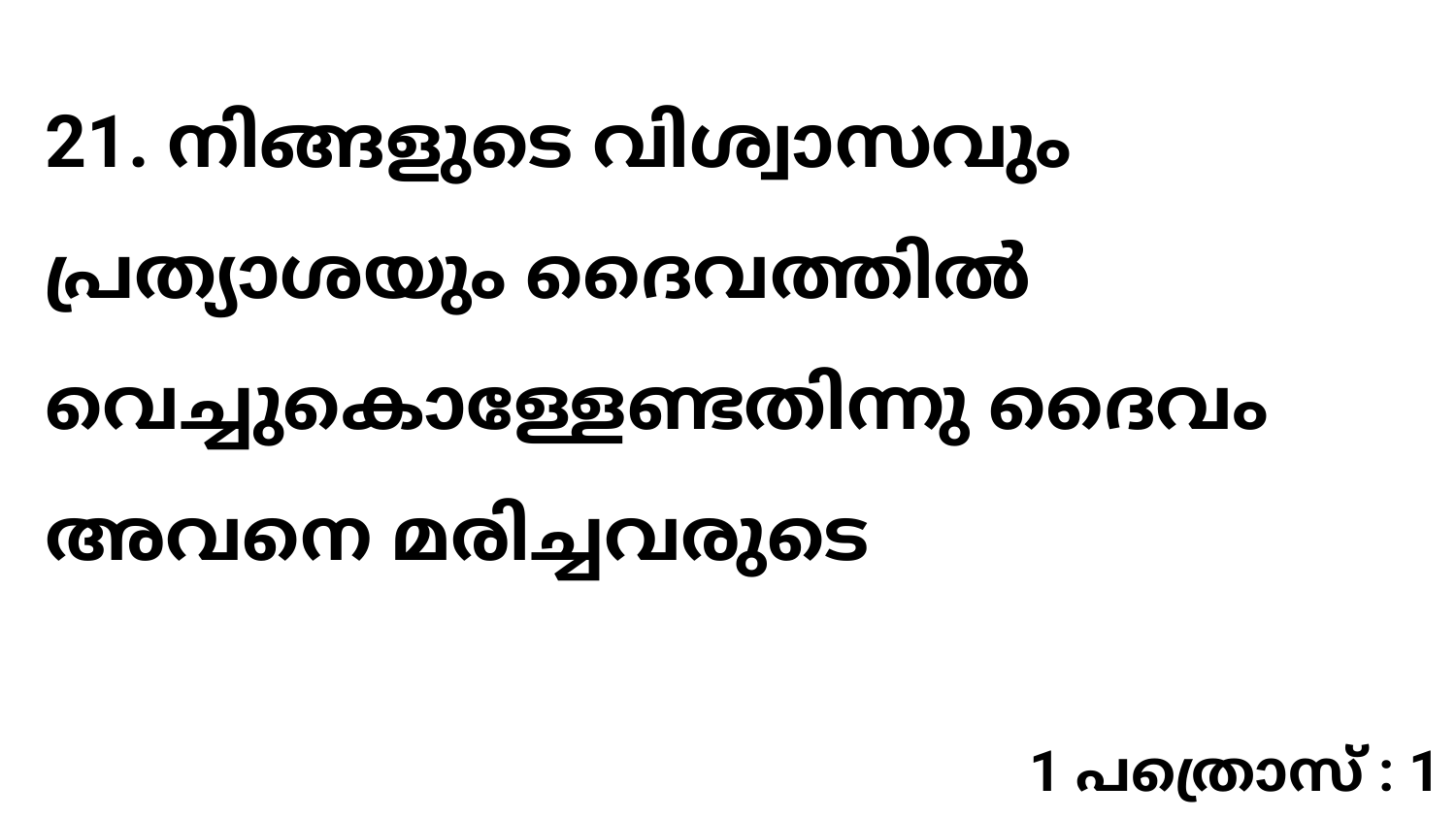

21. നിങ്ങളുടെ വിശ്വാസവും പ്രത്യാശയും ദൈവത്തിൽ വെച്ചുകൊള്ളേണ്ടതിന്നു ദൈവം അവനെ മരിച്ചവരുടെ
1 പത്രൊസ് : 1